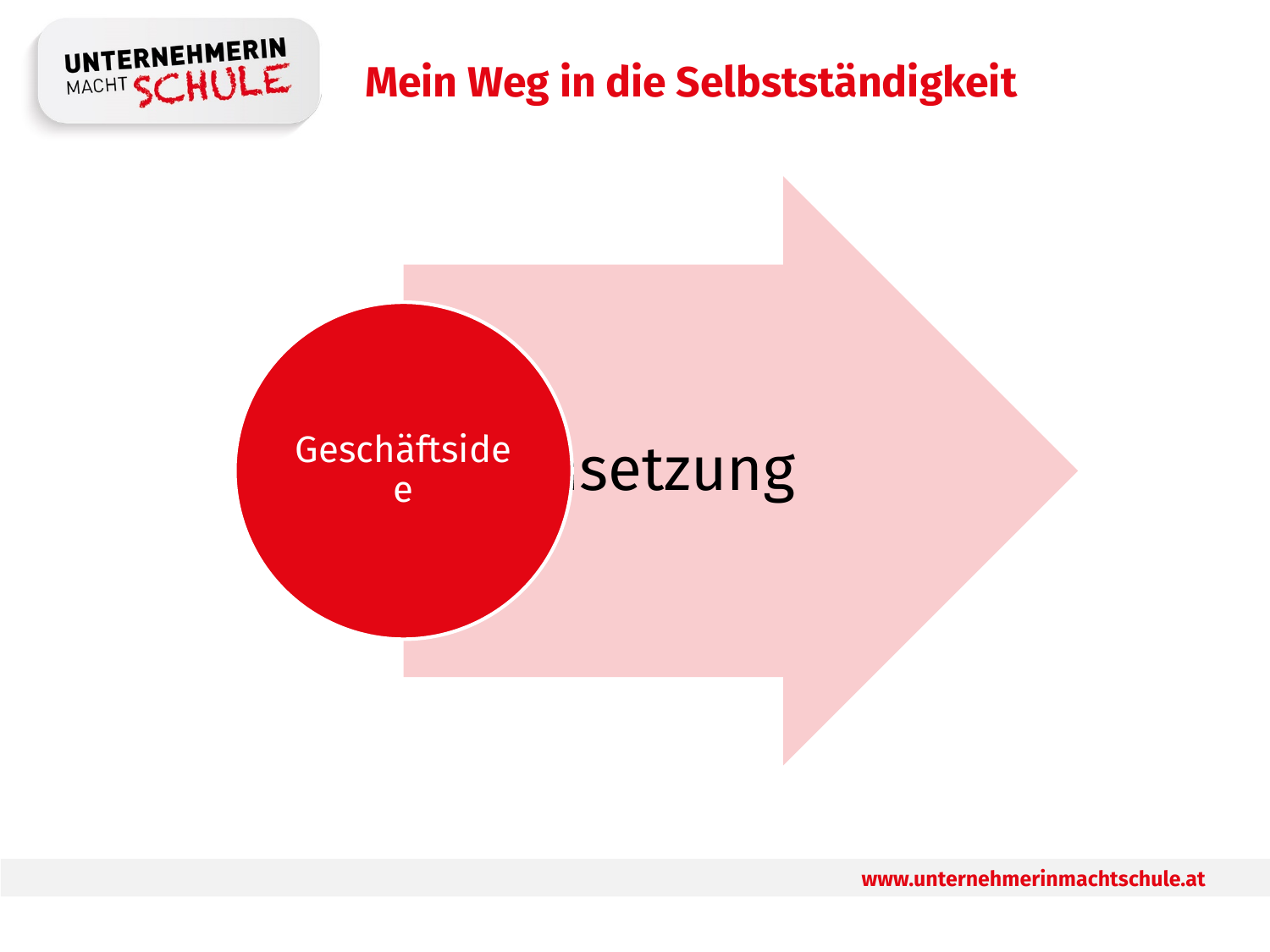

Mein Weg in die Selbstständigkeit
Umsetzung
Geschäftsidee